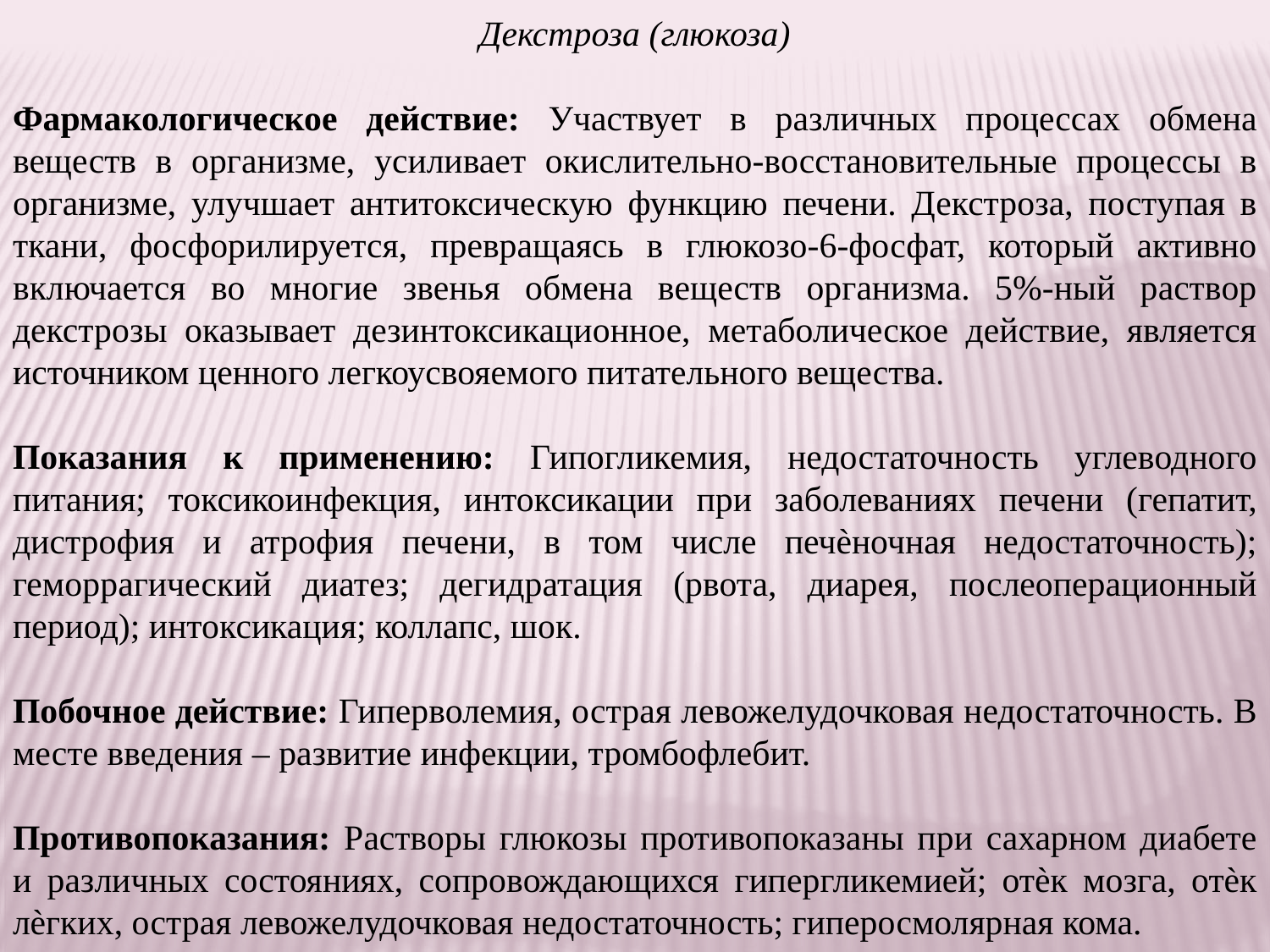

Декстроза (глюкоза)

Фармакологическое действие: Участвует в различных процессах обмена веществ в организме, усиливает окислительно-восстановительные процессы в организме, улучшает антитоксическую функцию печени. Декстроза, поступая в ткани, фосфорилируется, превращаясь в глюкозо-6-фосфат, который активно включается во многие звенья обмена веществ организма. 5%-ный раствор декстрозы оказывает дезинтоксикационное, метаболическое действие, является источником ценного легкоусвояемого питательного вещества.

Показания к применению: Гипогликемия, недостаточность углеводного питания; токсикоинфекция, интоксикации при заболеваниях печени (гепатит, дистрофия и атрофия печени, в том числе печѐночная недостаточность); геморрагический диатез; дегидратация (рвота, диарея, послеоперационный период); интоксикация; коллапс, шок.

Побочное действие: Гиперволемия, острая левожелудочковая недостаточность. В месте введения – развитие инфекции, тромбофлебит.

Противопоказания: Растворы глюкозы противопоказаны при сахарном диабете и различных состояниях, сопровождающихся гипергликемией; отѐк мозга, отѐк лѐгких, острая левожелудочковая недостаточность; гиперосмолярная кома.